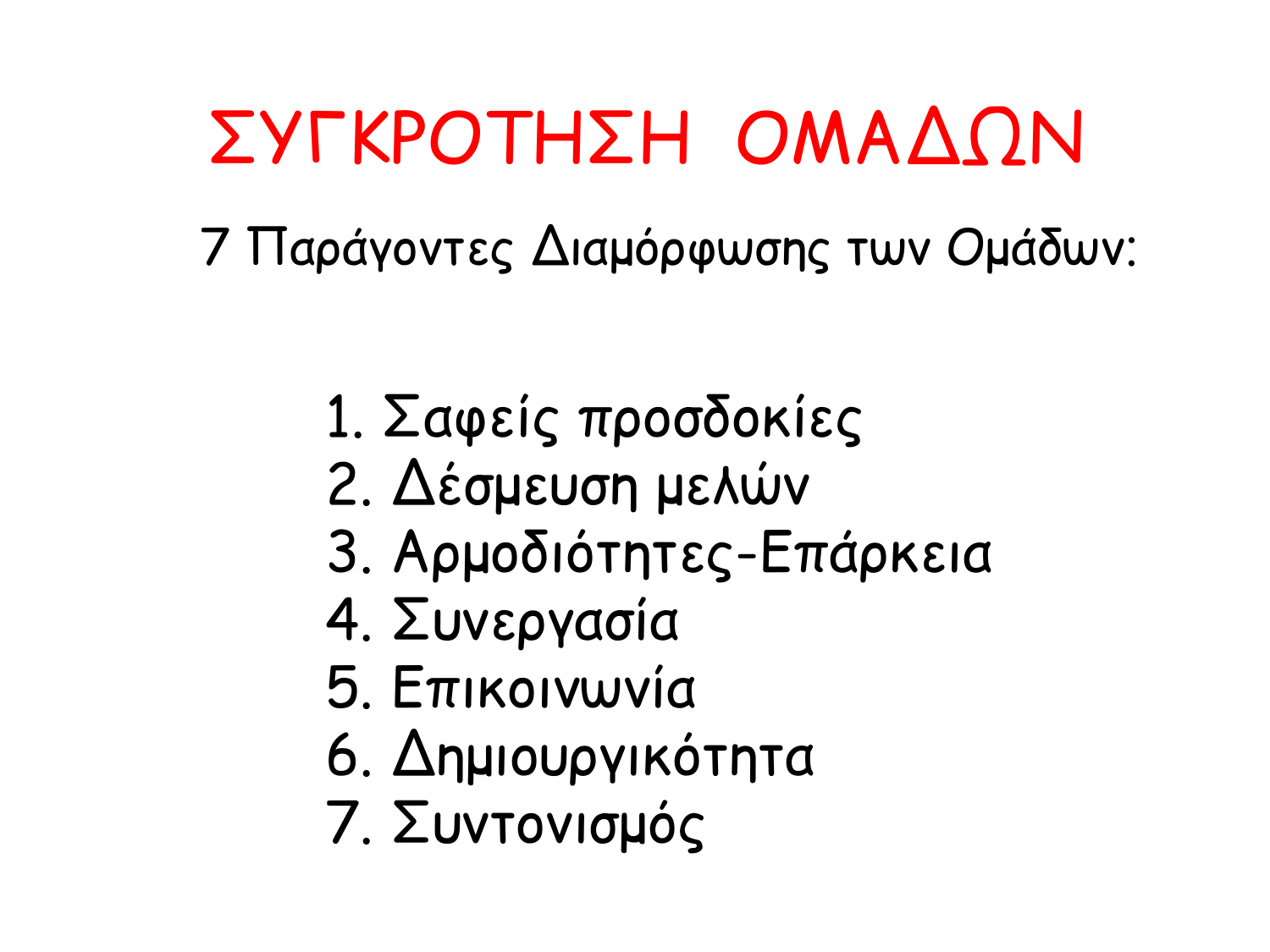

ΣΥΓΚΡΟΤΗΣΗ  ΟΜΑΔΩΝ

           7 Παράγοντες Διαμόρφωσης των Ομάδων:

                 1. Σαφείς προσδοκίες
                 2. Δέσμευση μελών
                 3. Αρμοδιότητες-Επάρκεια
                 4. Συνεργασία
                 5. Επικοινωνία
                 6. Δημιουργικότητα
                 7. Συντονισμός